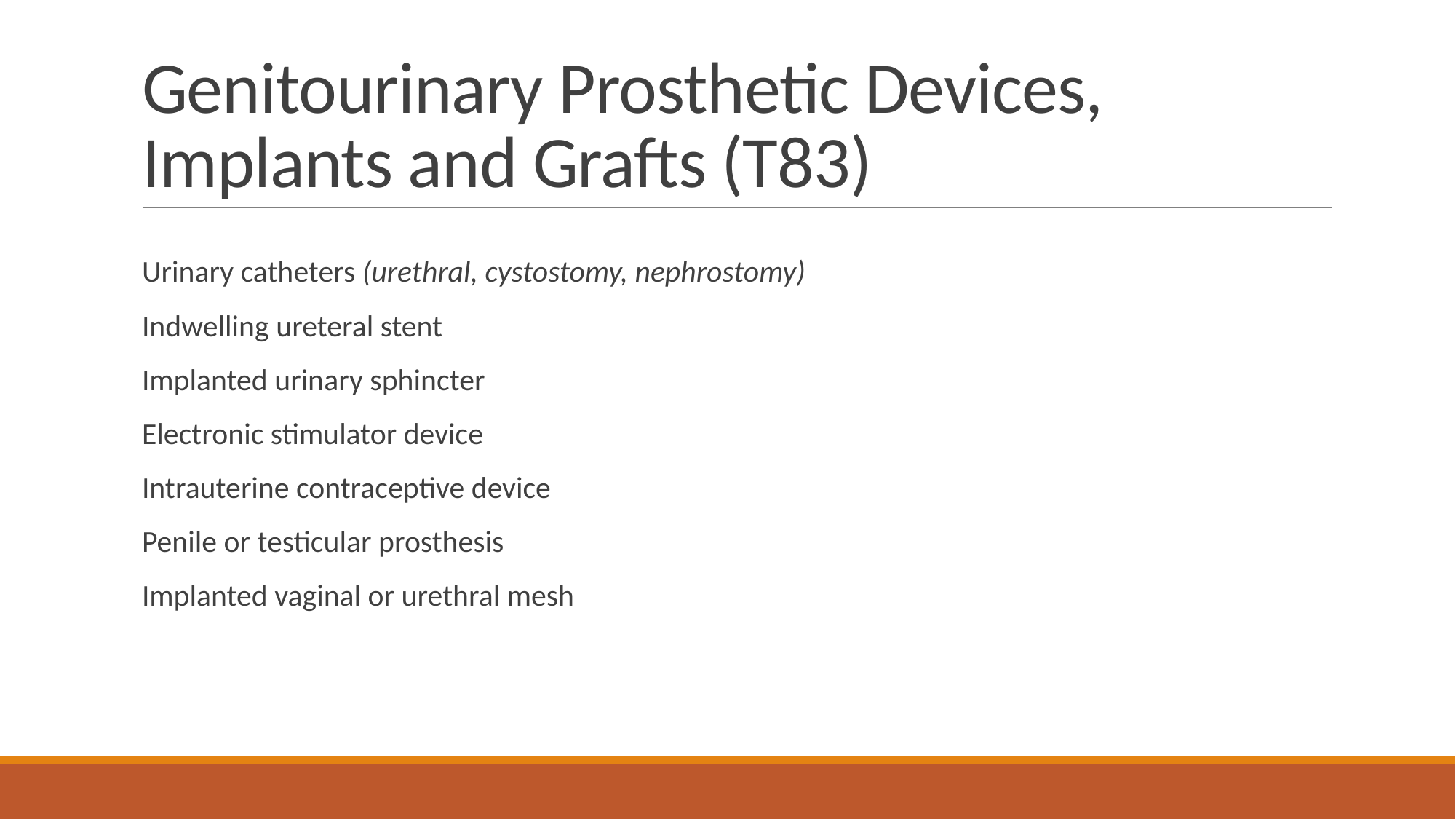

# Genitourinary Prosthetic Devices, Implants and Grafts (T83)
Urinary catheters (urethral, cystostomy, nephrostomy)
Indwelling ureteral stent
Implanted urinary sphincter
Electronic stimulator device
Intrauterine contraceptive device
Penile or testicular prosthesis
Implanted vaginal or urethral mesh